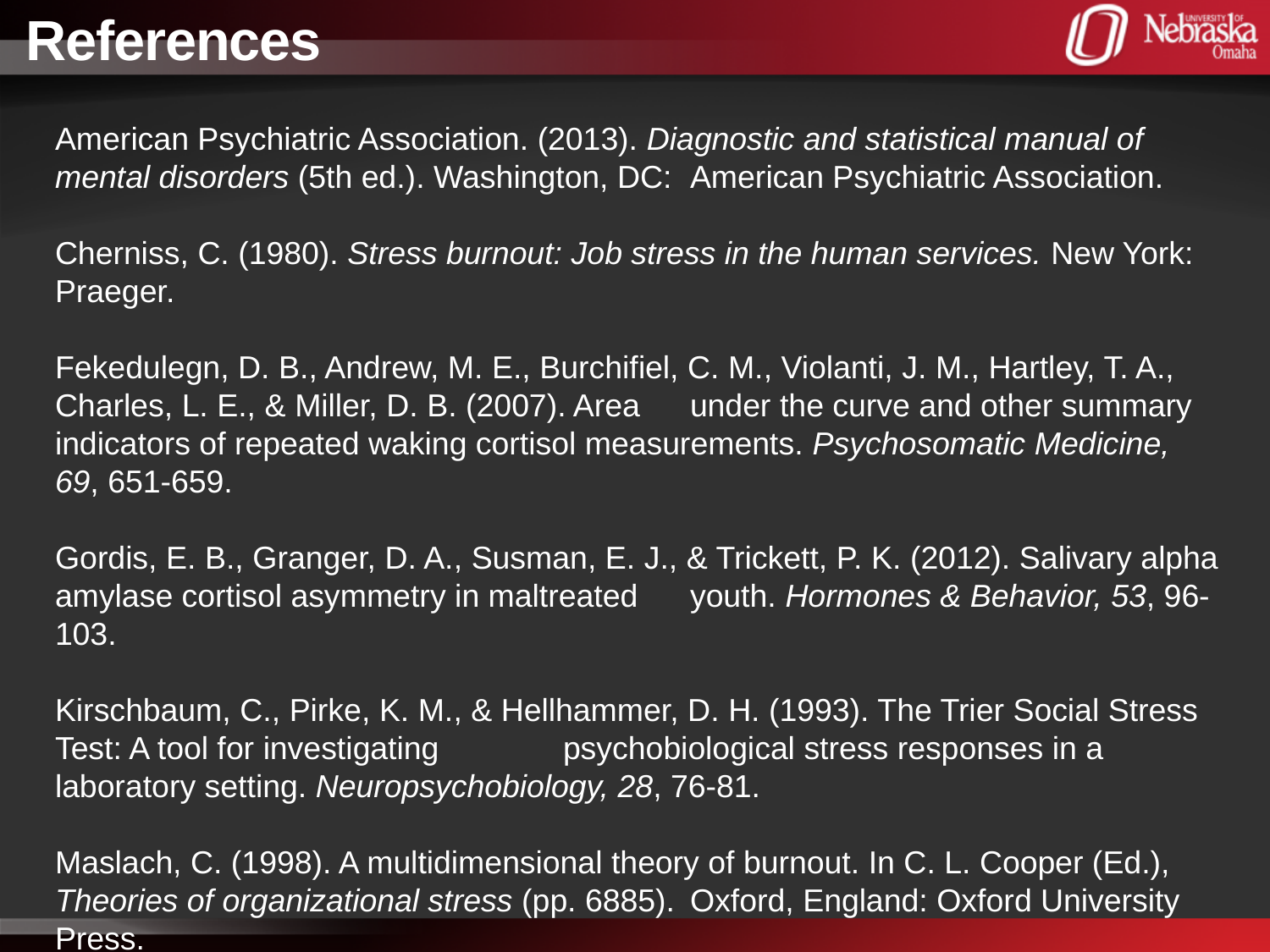

# References

American Psychiatric Association. (2013). Diagnostic and statistical manual of mental disorders (5th ed.). Washington, DC: 	American Psychiatric Association.

Cherniss, C. (1980). Stress burnout: Job stress in the human services. New York: Praeger.

Fekedulegn, D. B., Andrew, M. E., Burchifiel, C. M., Violanti, J. M., Hartley, T. A., Charles, L. E., & Miller, D. B. (2007). Area 	under the curve and other summary indicators of repeated waking cortisol measurements. Psychosomatic Medicine, 	69, 651-659.

Gordis, E. B., Granger, D. A., Susman, E. J., & Trickett, P. K. (2012). Salivary alpha amylase cortisol asymmetry in maltreated 	youth. Hormones & Behavior, 53, 96-103.

Kirschbaum, C., Pirke, K. M., & Hellhammer, D. H. (1993). The Trier Social Stress Test: A tool for investigating 	psychobiological stress responses in a laboratory setting. Neuropsychobiology, 28, 76-81.

Maslach, C. (1998). A multidimensional theory of burnout. In C. L. Cooper (Ed.), Theories of organizational stress (pp. 6885). 	Oxford, England: Oxford University Press.